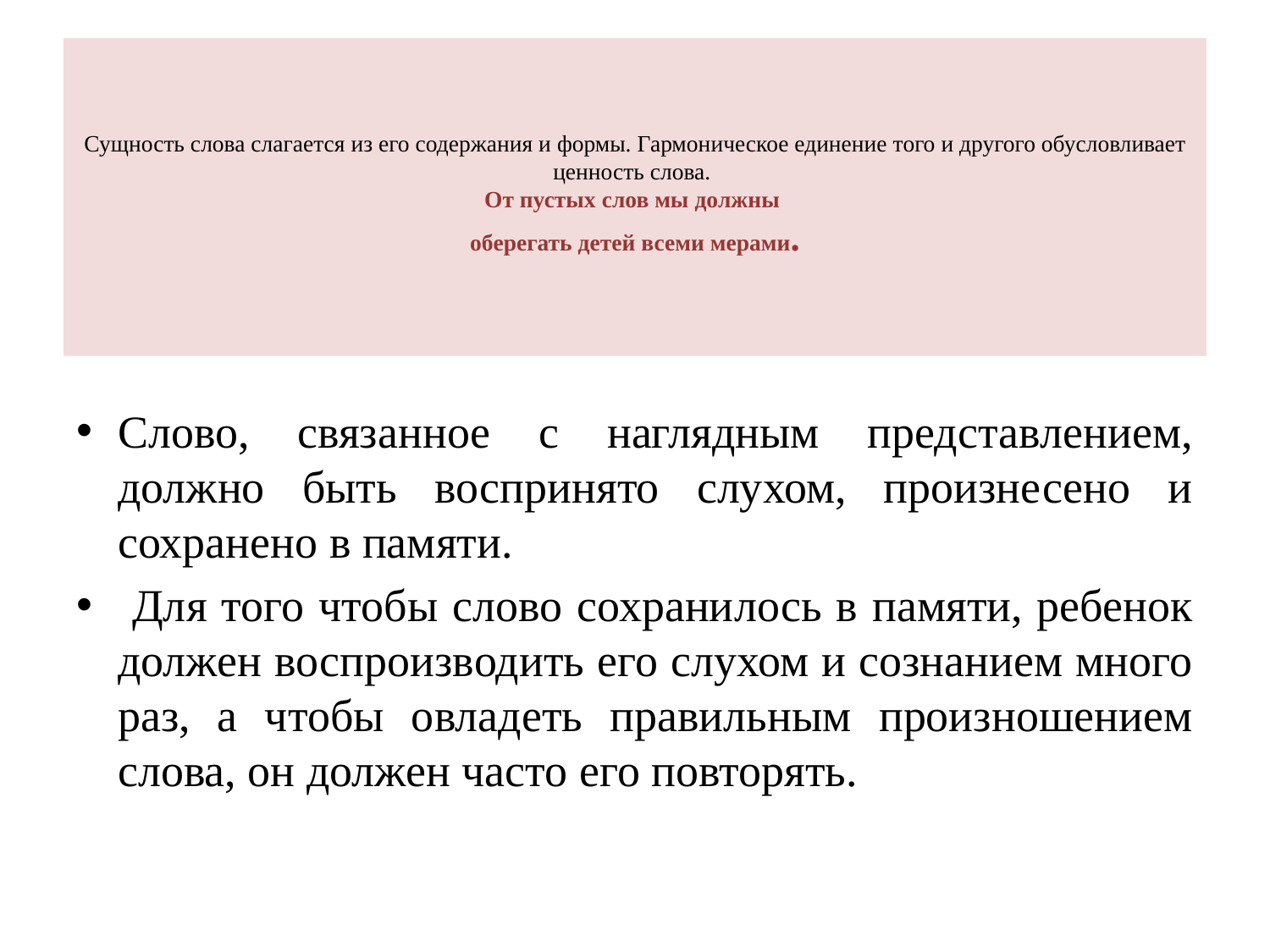

# Сущность слова слагается из его содержания и формы. Гармоническое единение того и другого обусловливает ценность слова. От пустых слов мы должны оберегать детей всеми мерами.
Слово, связанное с наглядным представлением, должно быть воспринято слухом, произнесено и сохранено в памяти.
 Для того чтобы слово сохранилось в памяти, ребенок должен воспроизводить его слухом и сознанием много раз, а чтобы овладеть правильным произношением слова, он должен часто его повторять.